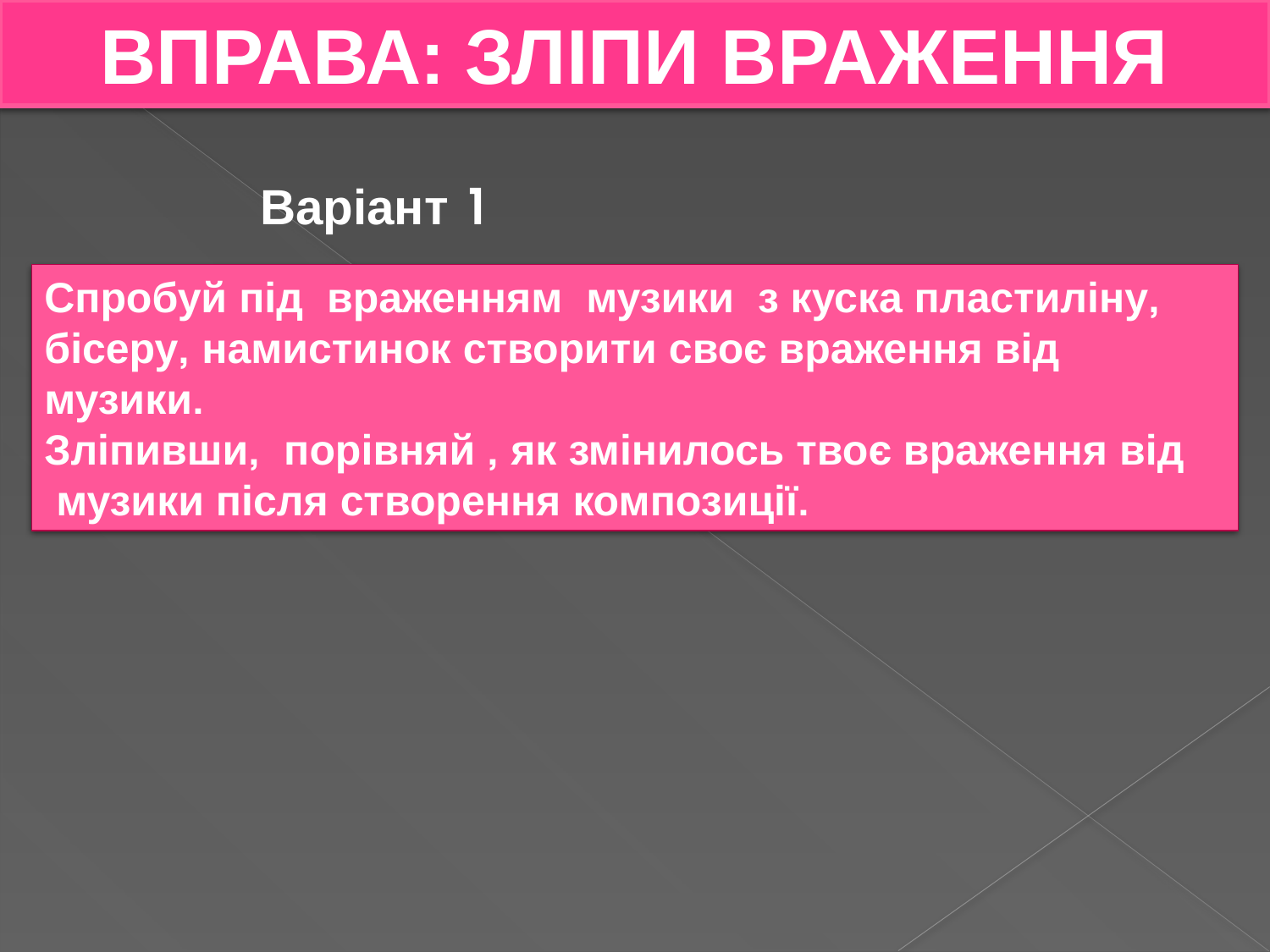

Вправа: Зліпи враження
Варіант 1
Спробуй під  враженням  музики  з куска пластиліну,
бісеру, намистинок створити своє враження від музики.
Зліпивши,  порівняй , як змінилось твоє враження від
 музики після створення композиції.